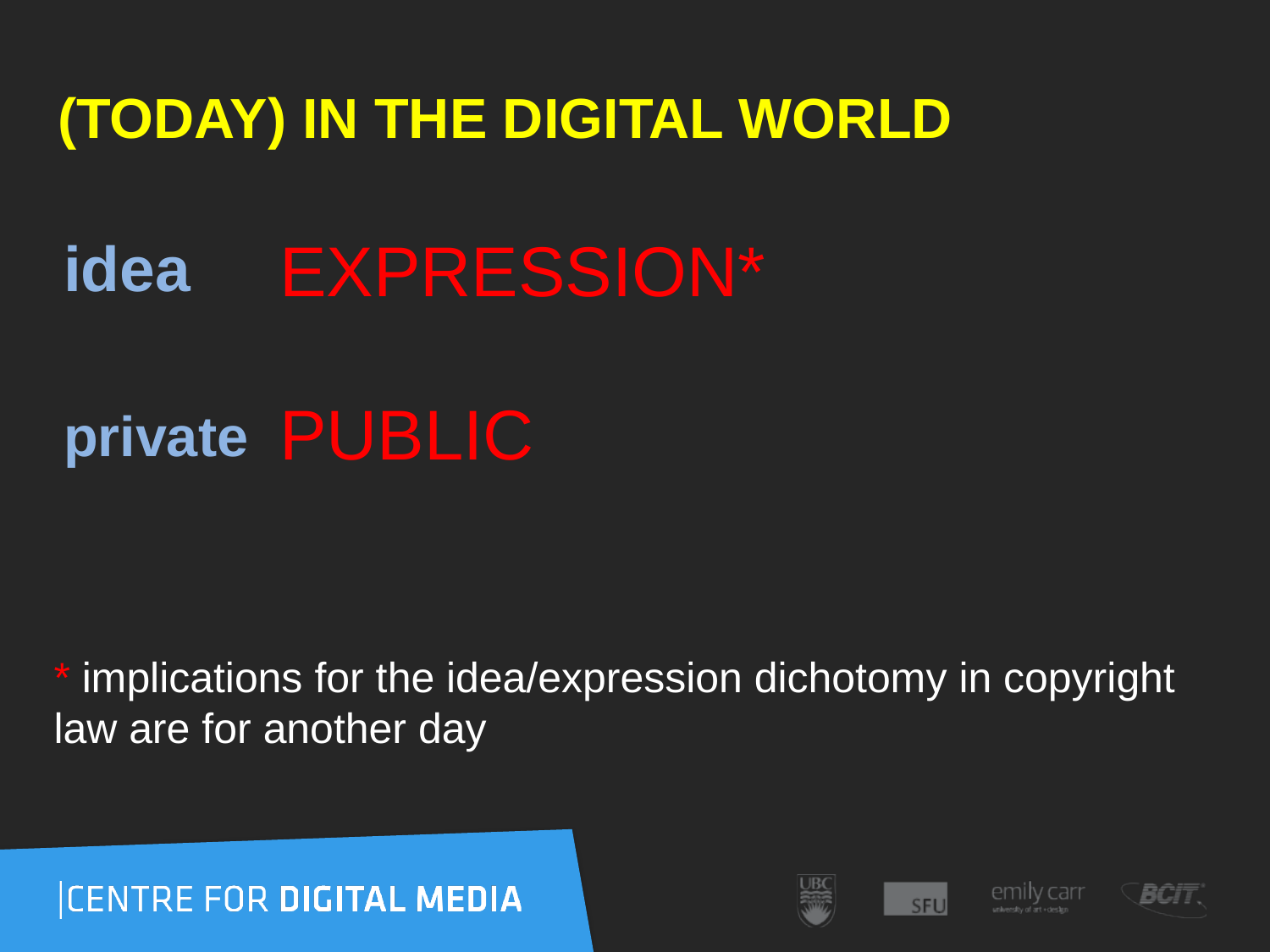

# (TODAY) IN THE DIGITAL WORLD
idea

private
EXPRESSION*

PUBLIC
* implications for the idea/expression dichotomy in copyright law are for another day